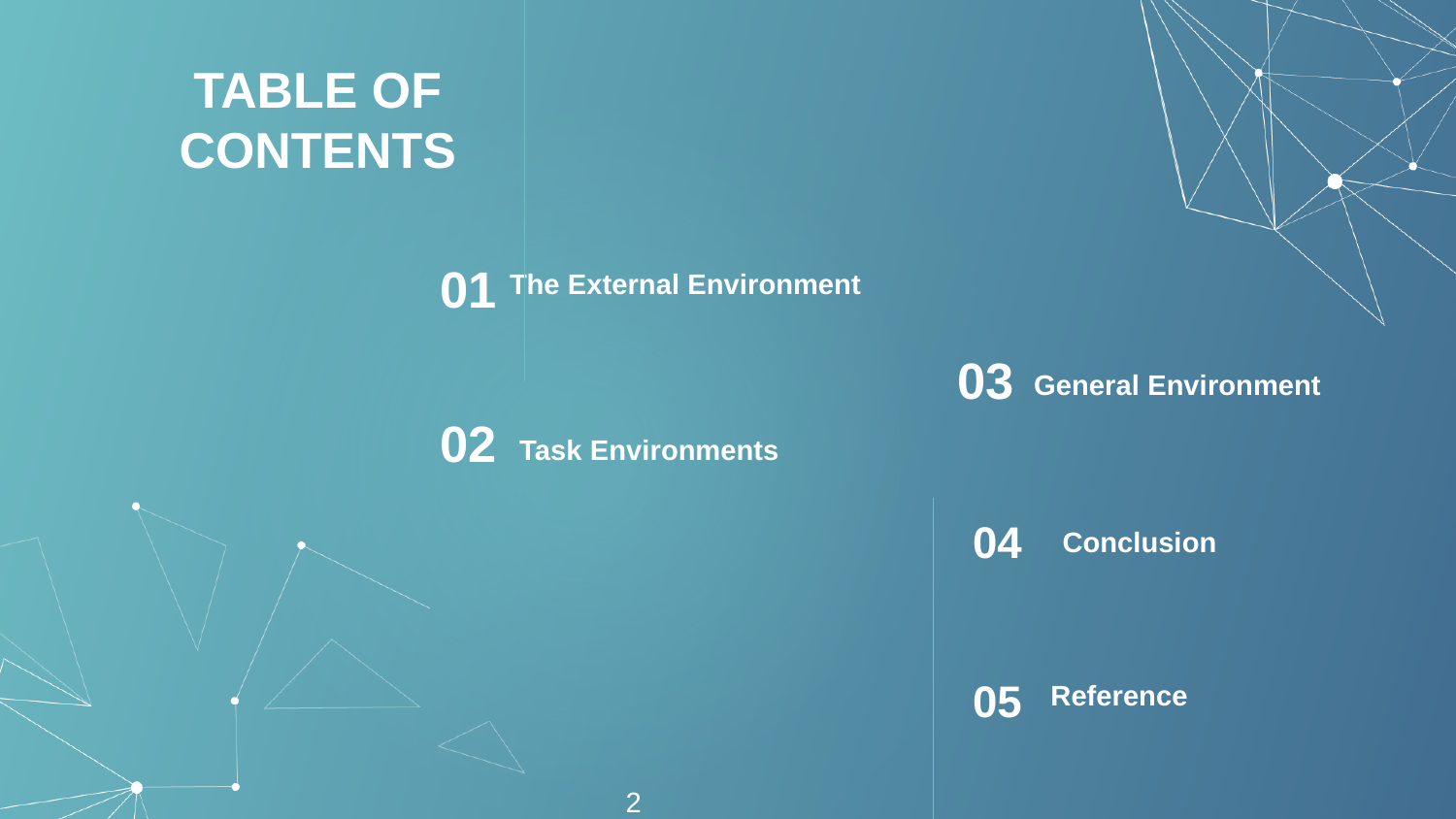

# TABLE OF CONTENTS
01
The External Environment
General Environment
03
Task Environments
02
Conclusion

04

05
Reference
2